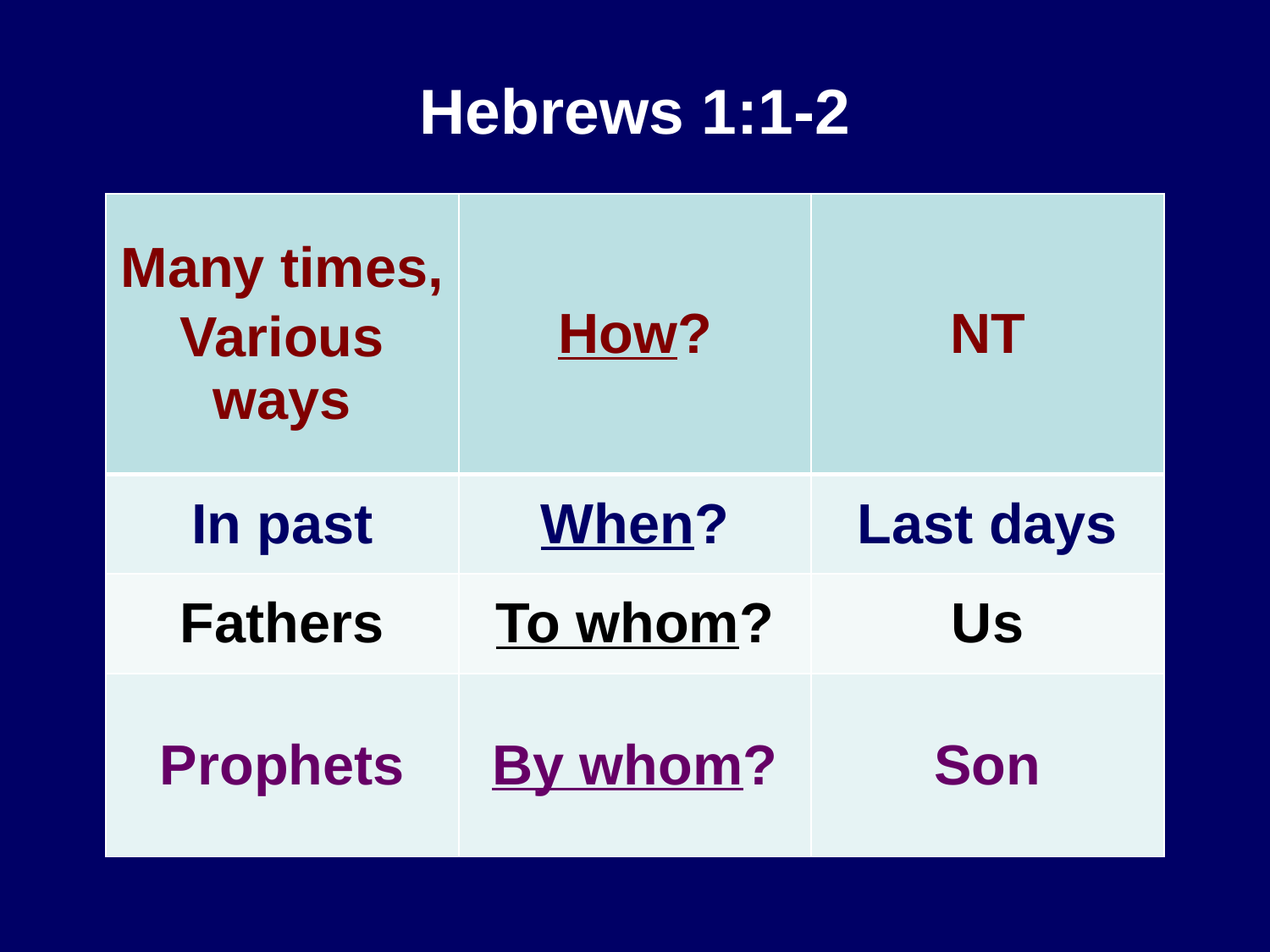

# Hebrews 1:1-2
| Many times, Various ways | How? | NT |
| --- | --- | --- |
| In past | When? | Last days |
| Fathers | To whom? | Us |
| Prophets | By whom? | Son |